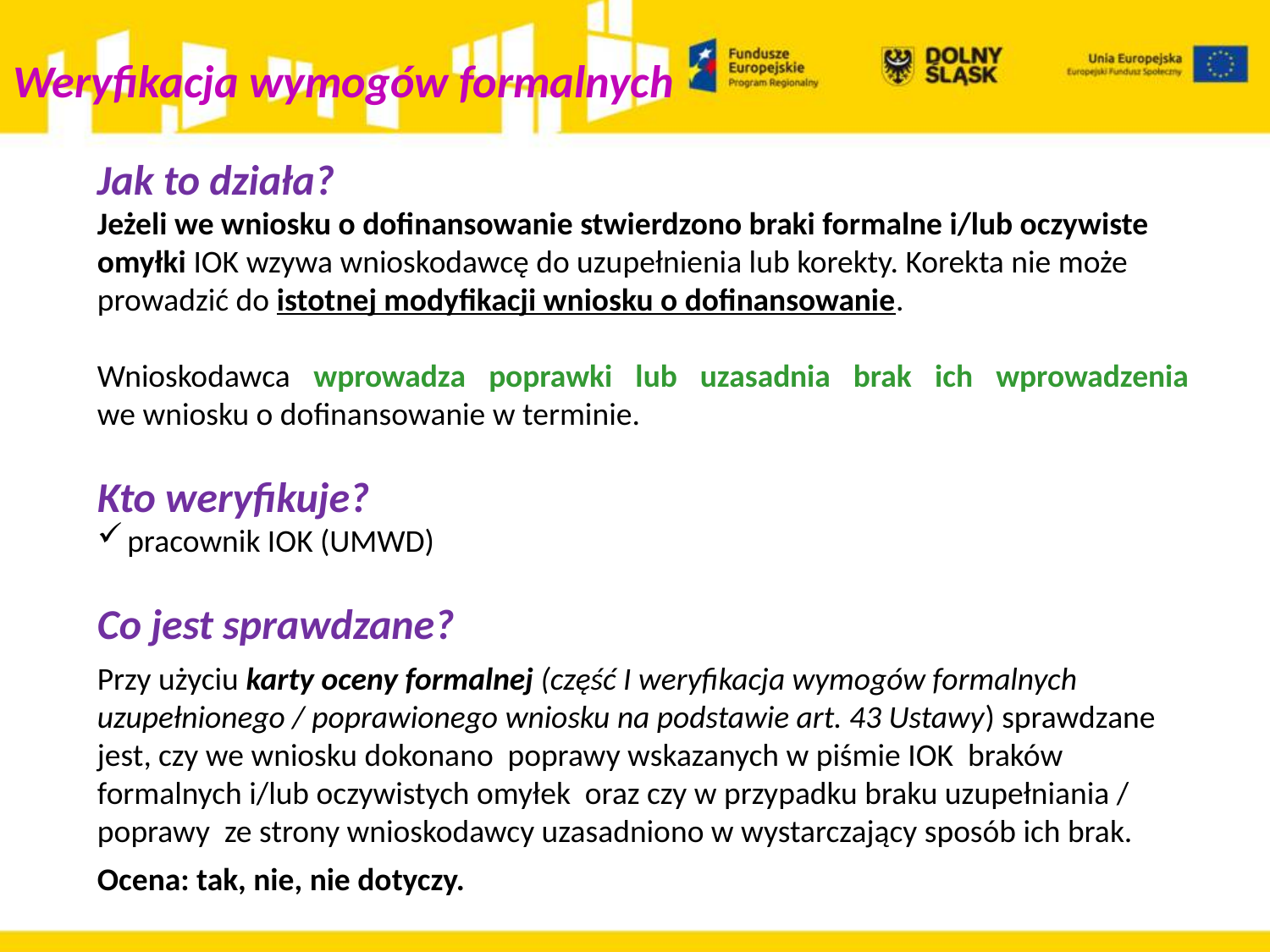

# Weryfikacja wymogów formalnych

Jak to działa?
Jeżeli we wniosku o dofinansowanie stwierdzono braki formalne i/lub oczywiste omyłki IOK wzywa wnioskodawcę do uzupełnienia lub korekty. Korekta nie może prowadzić do istotnej modyfikacji wniosku o dofinansowanie.

Wnioskodawca wprowadza poprawki lub uzasadnia brak ich wprowadzenia
we wniosku o dofinansowanie w terminie.

Kto weryfikuje?
pracownik IOK (UMWD)

Co jest sprawdzane?
Przy użyciu karty oceny formalnej (część I weryfikacja wymogów formalnych uzupełnionego / poprawionego wniosku na podstawie art. 43 Ustawy) sprawdzane jest, czy we wniosku dokonano  poprawy wskazanych w piśmie IOK  braków formalnych i/lub oczywistych omyłek  oraz czy w przypadku braku uzupełniania / poprawy  ze strony wnioskodawcy uzasadniono w wystarczający sposób ich brak.
Ocena: tak, nie, nie dotyczy.